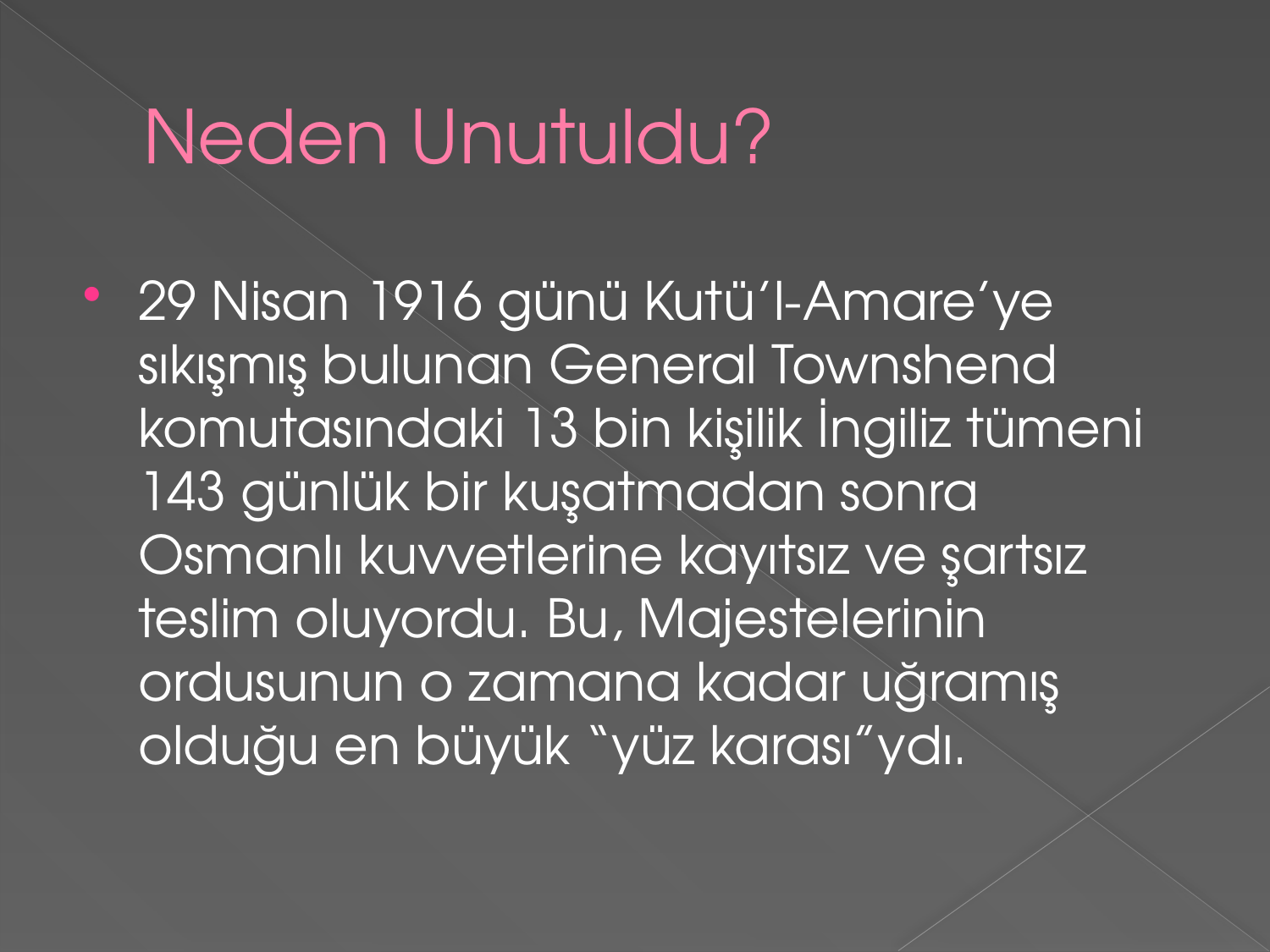

# Neden Unutuldu?
29 Nisan 1916 günü Kutü’l-Amare’ye sıkışmış bulunan General Townshend komutasındaki 13 bin kişilik İngiliz tümeni 143 günlük bir kuşatmadan sonra Osmanlı kuvvetlerine kayıtsız ve şartsız teslim oluyordu. Bu, Majestelerinin ordusunun o zamana kadar uğramış olduğu en büyük “yüz karası”ydı.